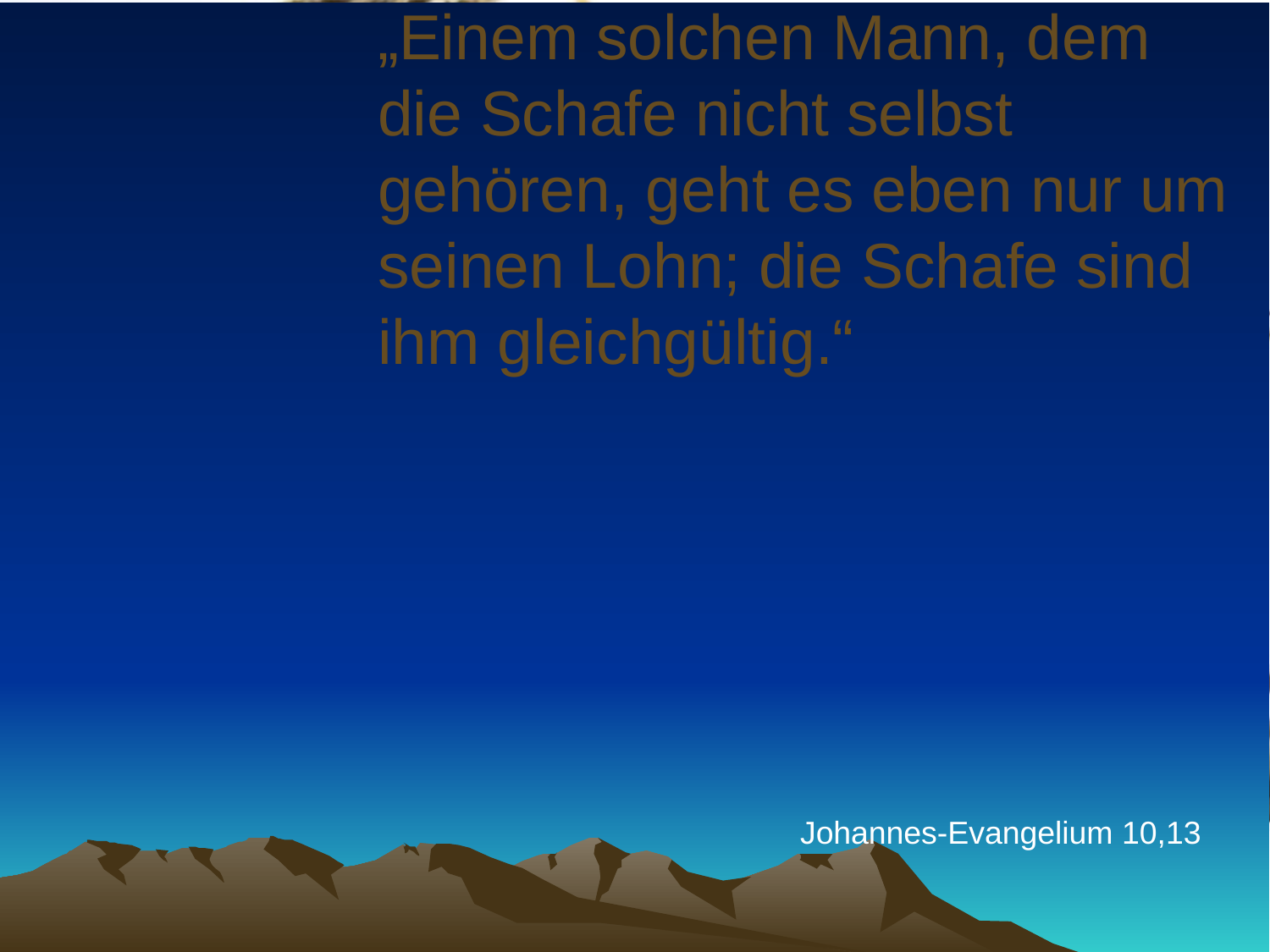

# „Einem solchen Mann, dem die Schafe nicht selbst gehören, geht es eben nur um seinen Lohn; die Schafe sind ihm gleichgültig.“
Johannes-Evangelium 10,13